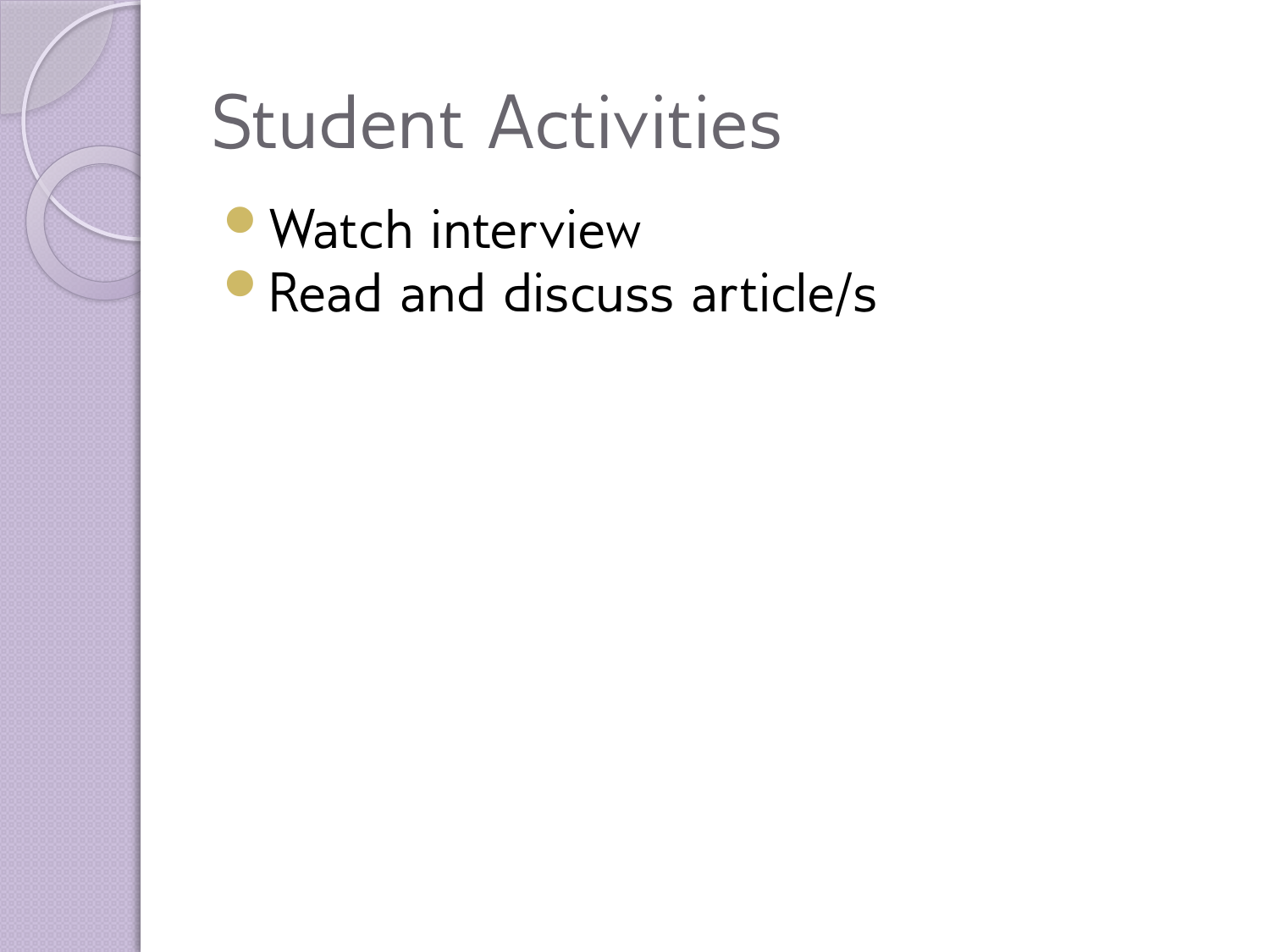

# Student Activities
Watch interview
Read and discuss article/s